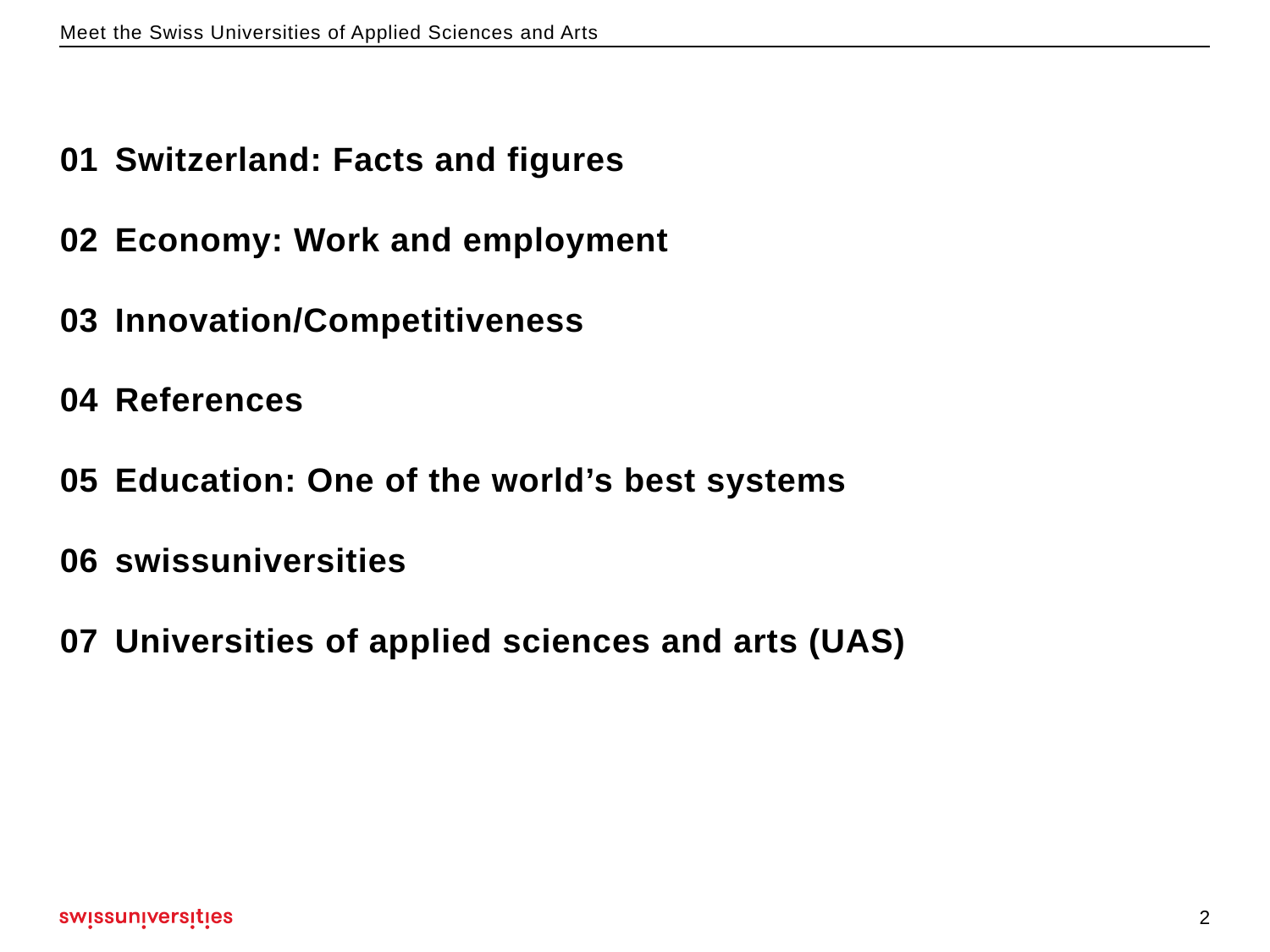

# 01	Switzerland: Facts and figures 02	Economy: Work and employment 03	Innovation/Competitiveness 04	References 05	Education: One of the world’s best systems 06	swissuniversities 07	Universities of applied sciences and arts (UAS)
2